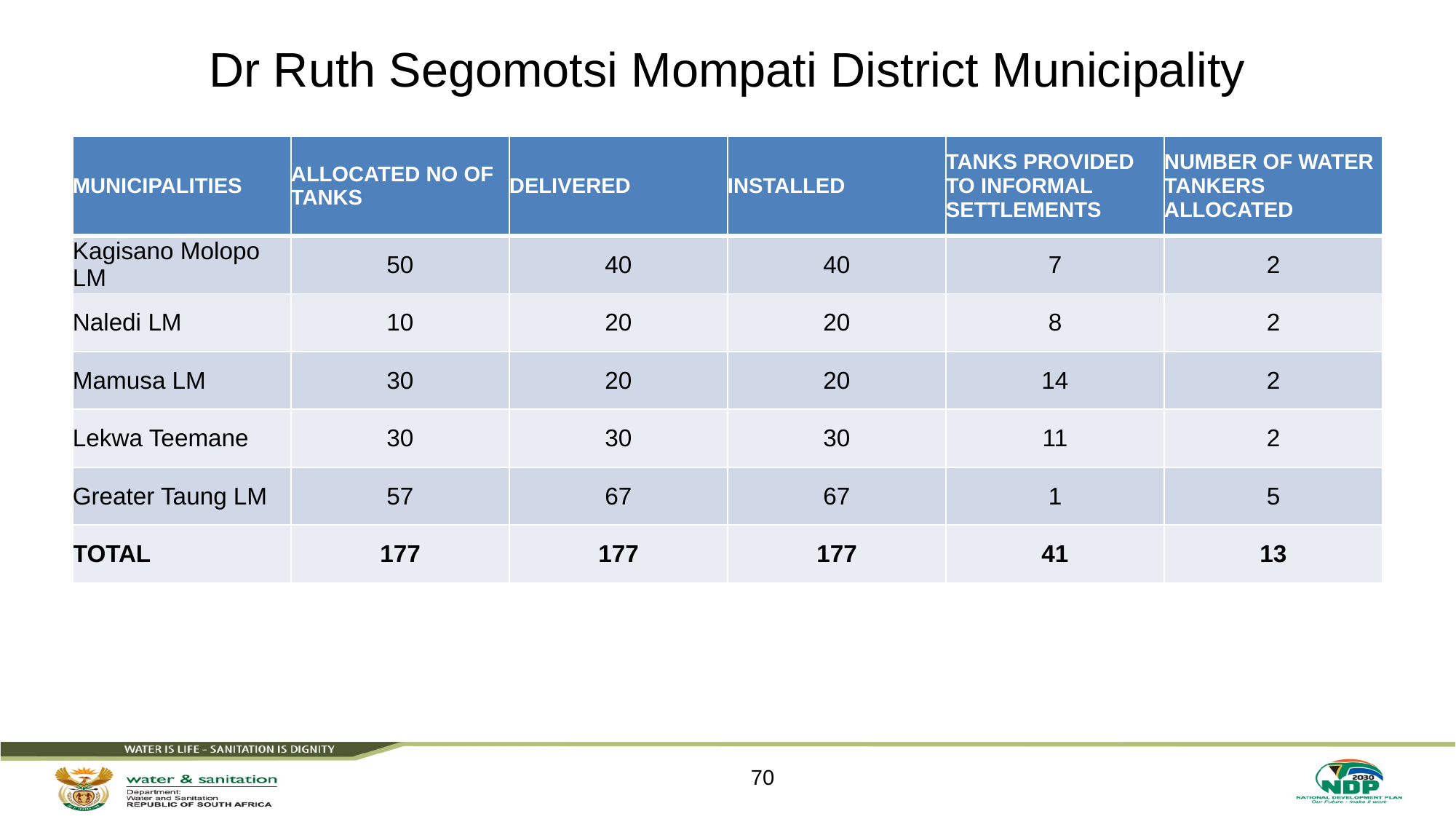

# Dr Ruth Segomotsi Mompati District Municipality
| MUNICIPALITIES | ALLOCATED NO OF TANKS | DELIVERED | INSTALLED | TANKS PROVIDED TO INFORMAL SETTLEMENTS | NUMBER OF WATER TANKERS ALLOCATED |
| --- | --- | --- | --- | --- | --- |
| Kagisano Molopo LM | 50 | 40 | 40 | 7 | 2 |
| Naledi LM | 10 | 20 | 20 | 8 | 2 |
| Mamusa LM | 30 | 20 | 20 | 14 | 2 |
| Lekwa Teemane | 30 | 30 | 30 | 11 | 2 |
| Greater Taung LM | 57 | 67 | 67 | 1 | 5 |
| TOTAL | 177 | 177 | 177 | 41 | 13 |
70